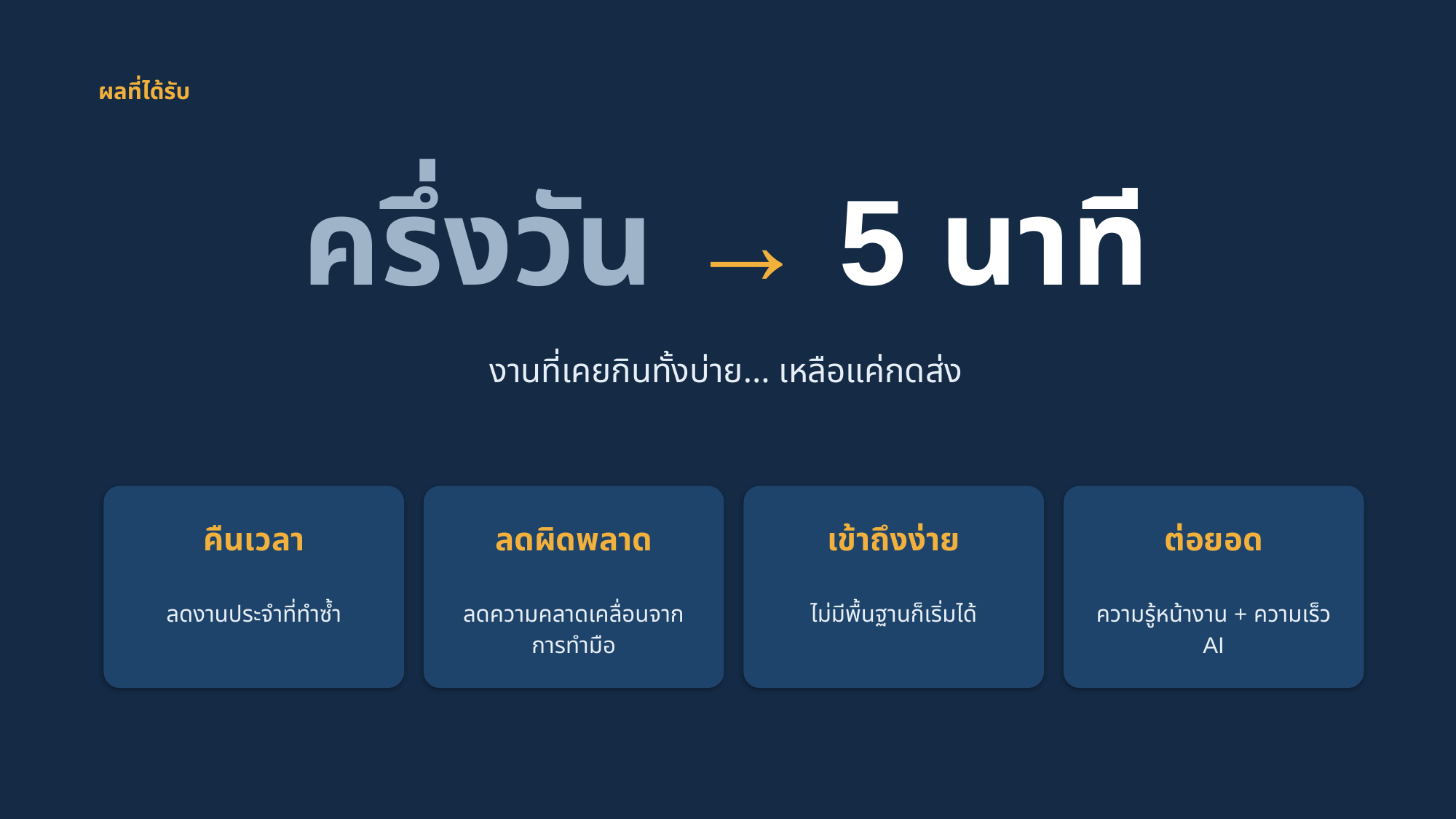

ผลที่ได้รับ
ครึ่งวัน → 5 นาที
งานที่เคยกินทั้งบ่าย… เหลือแค่กดส่ง

คืนเวลา
ลดผิดพลาด
เข้าถึงง่าย
ต่อยอด
ลดงานประจำที่ทำซ้ำ
ลดความคลาดเคลื่อนจากการทำมือ
ไม่มีพื้นฐานก็เริ่มได้
ความรู้หน้างาน + ความเร็ว AI